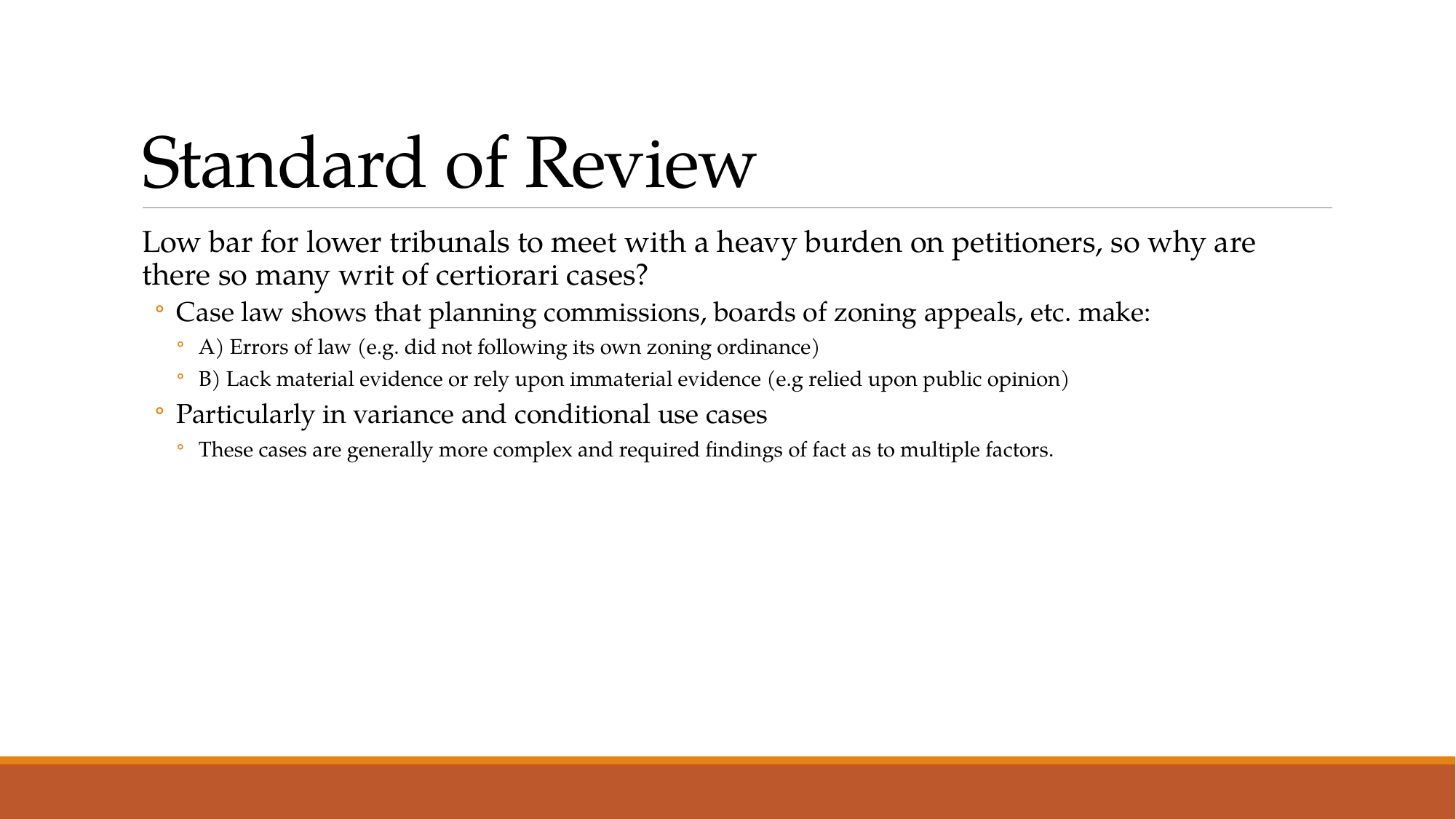

# Standard of Review
Low bar for lower tribunals to meet with a heavy burden on petitioners, so why are there so many writ of certiorari cases?
Case law shows that planning commissions, boards of zoning appeals, etc. make:
A) Errors of law (e.g. did not following its own zoning ordinance)
B) Lack material evidence or rely upon immaterial evidence (e.g relied upon public opinion)
Particularly in variance and conditional use cases
These cases are generally more complex and required findings of fact as to multiple factors.